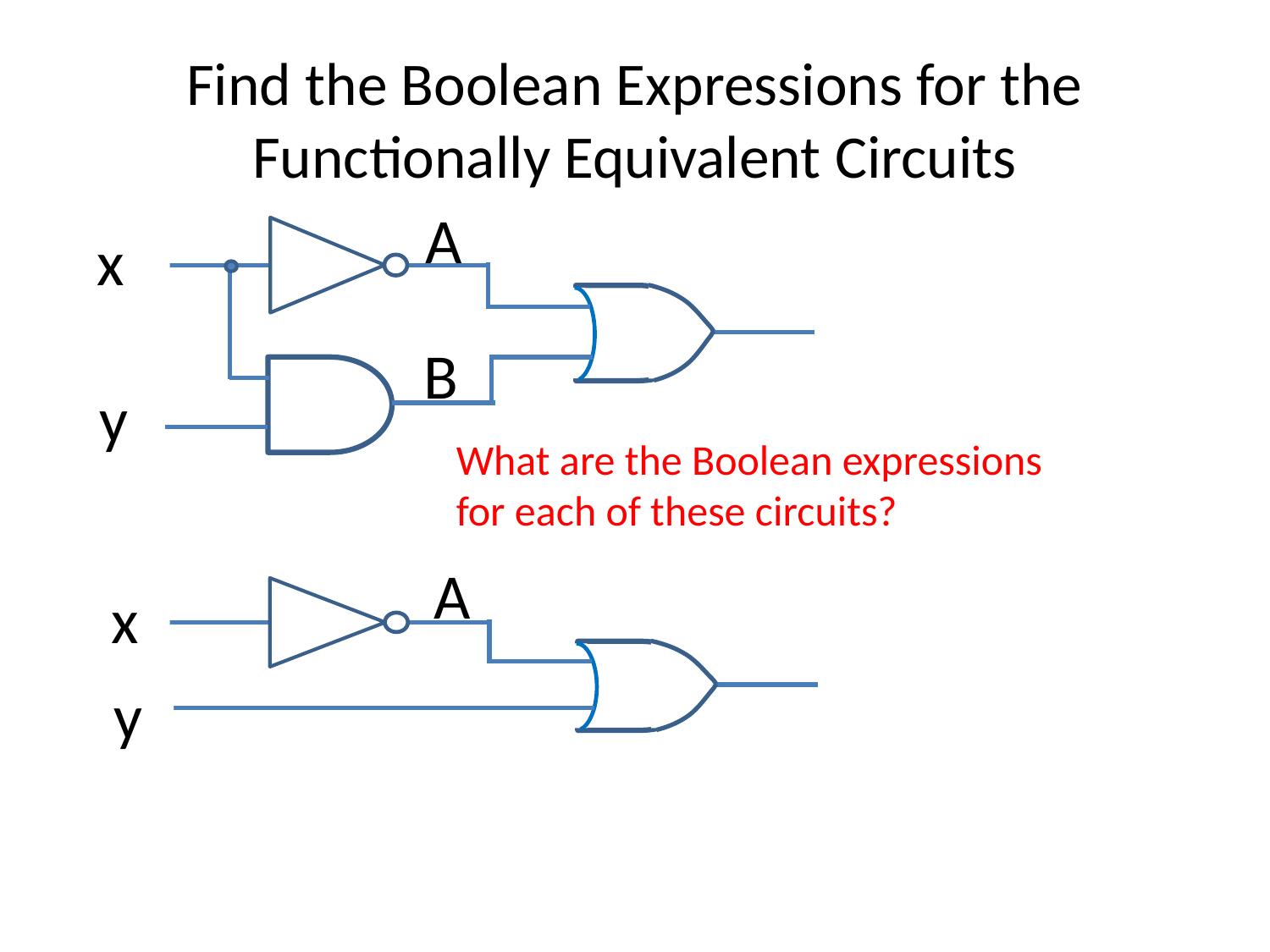

# Find the Boolean Expressions for the Functionally Equivalent Circuits
  A

  B
  x1

  x2

  x
  y
What are the Boolean expressions for each of these circuits?
  A

  x1
  x2

  x
  y